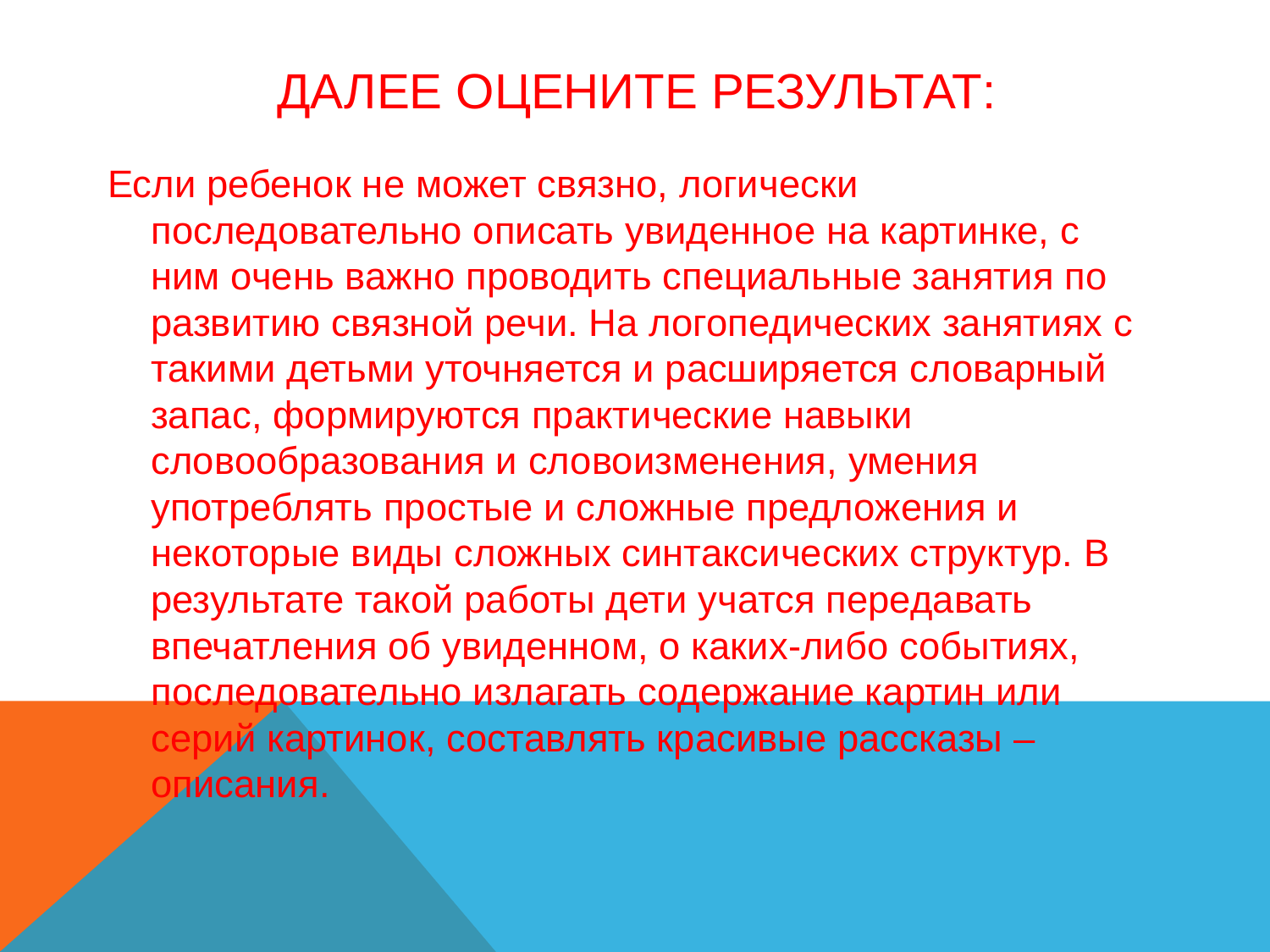

# Далее оцените результат:
Если ребенок не может связно, логически последовательно описать увиденное на картинке, с ним очень важно проводить специальные занятия по развитию связной речи. На логопедических занятиях с такими детьми уточняется и расширяется словарный запас, формируются практические навыки словообразования и словоизменения, умения употреблять простые и сложные предложения и некоторые виды сложных синтаксических структур. В результате такой работы дети учатся передавать впечатления об увиденном, о каких-либо событиях, последовательно излагать содержание картин или серий картинок, составлять красивые рассказы – описания.